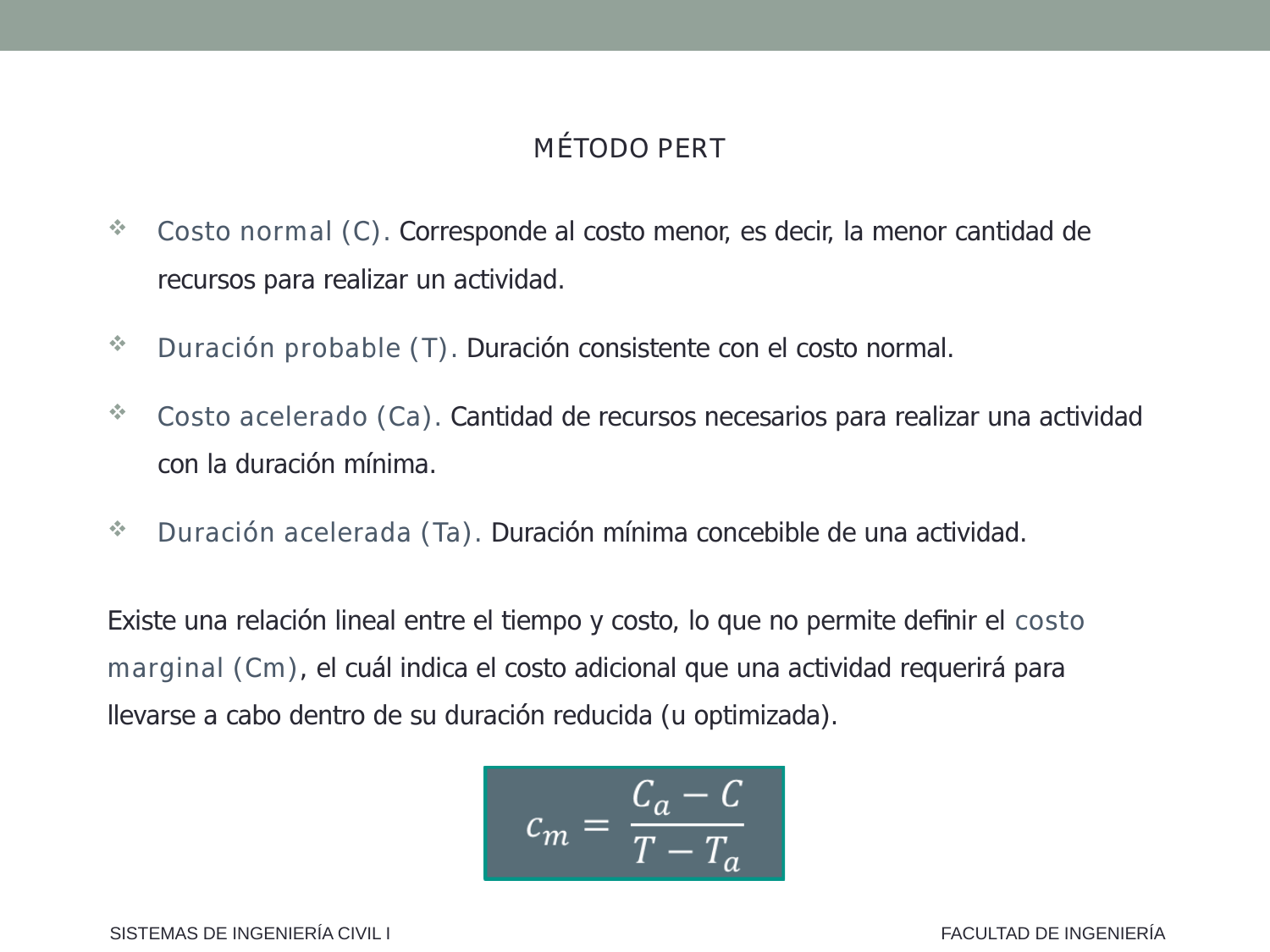

MÉTODO PERT

Costo normal (C). Corresponde al costo menor, es decir, la menor cantidad de recursos para realizar un actividad.
Duración probable (T). Duración consistente con el costo normal.
Costo acelerado (Ca). Cantidad de recursos necesarios para realizar una actividad con la duración mínima.
Duración acelerada (Ta). Duración mínima concebible de una actividad.
Existe una relación lineal entre el tiempo y costo, lo que no permite definir el costo marginal (Cm), el cuál indica el costo adicional que una actividad requerirá para llevarse a cabo dentro de su duración reducida (u optimizada).

SISTEMAS DE INGENIERÍA CIVIL I
FACULTAD DE INGENIERÍA